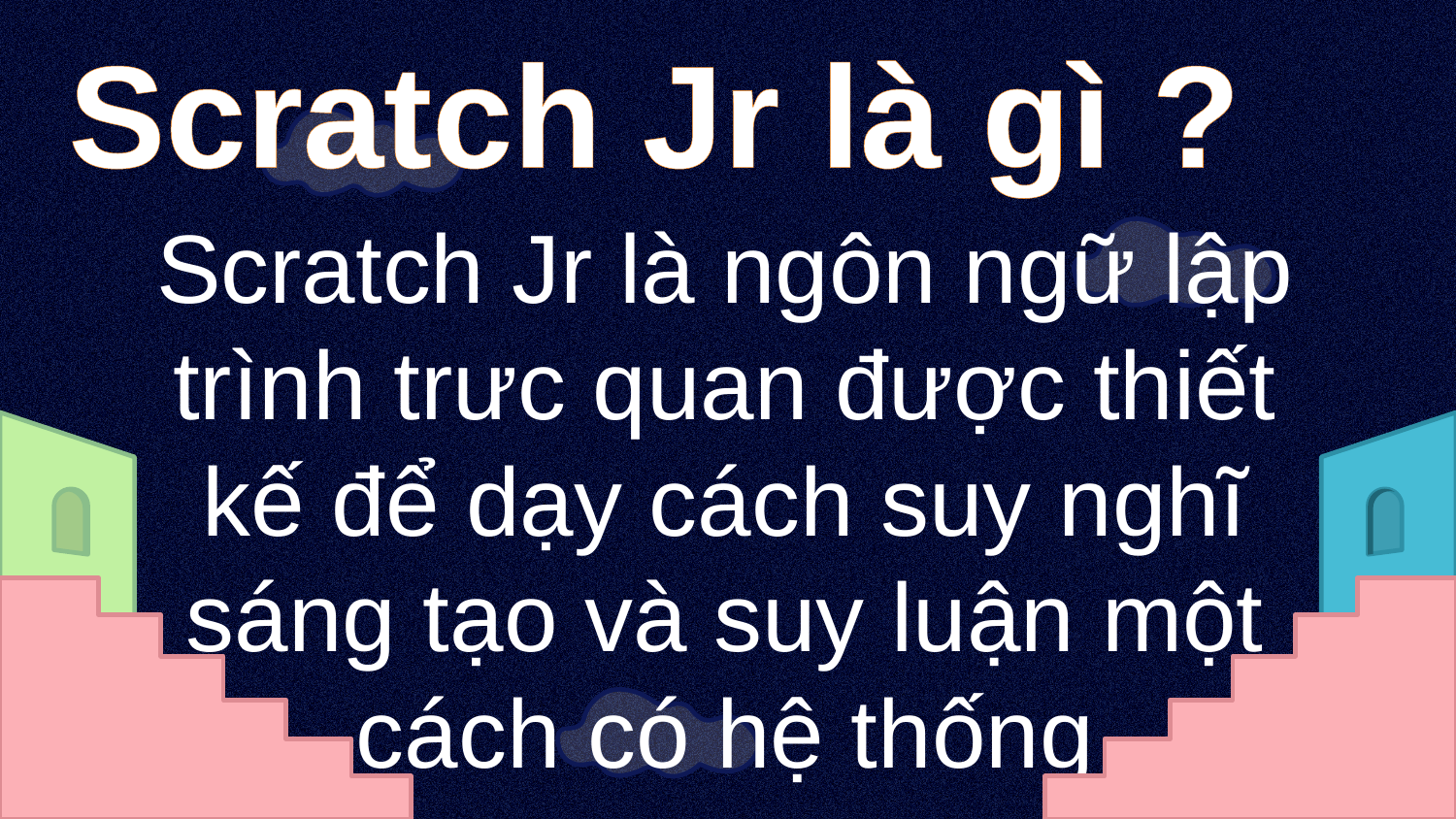

Scratch Jr là gì ?
Scratch Jr là ngôn ngữ lập trình trưc quan được thiết kế để dạy cách suy nghĩ sáng tạo và suy luận một cách có hệ thống